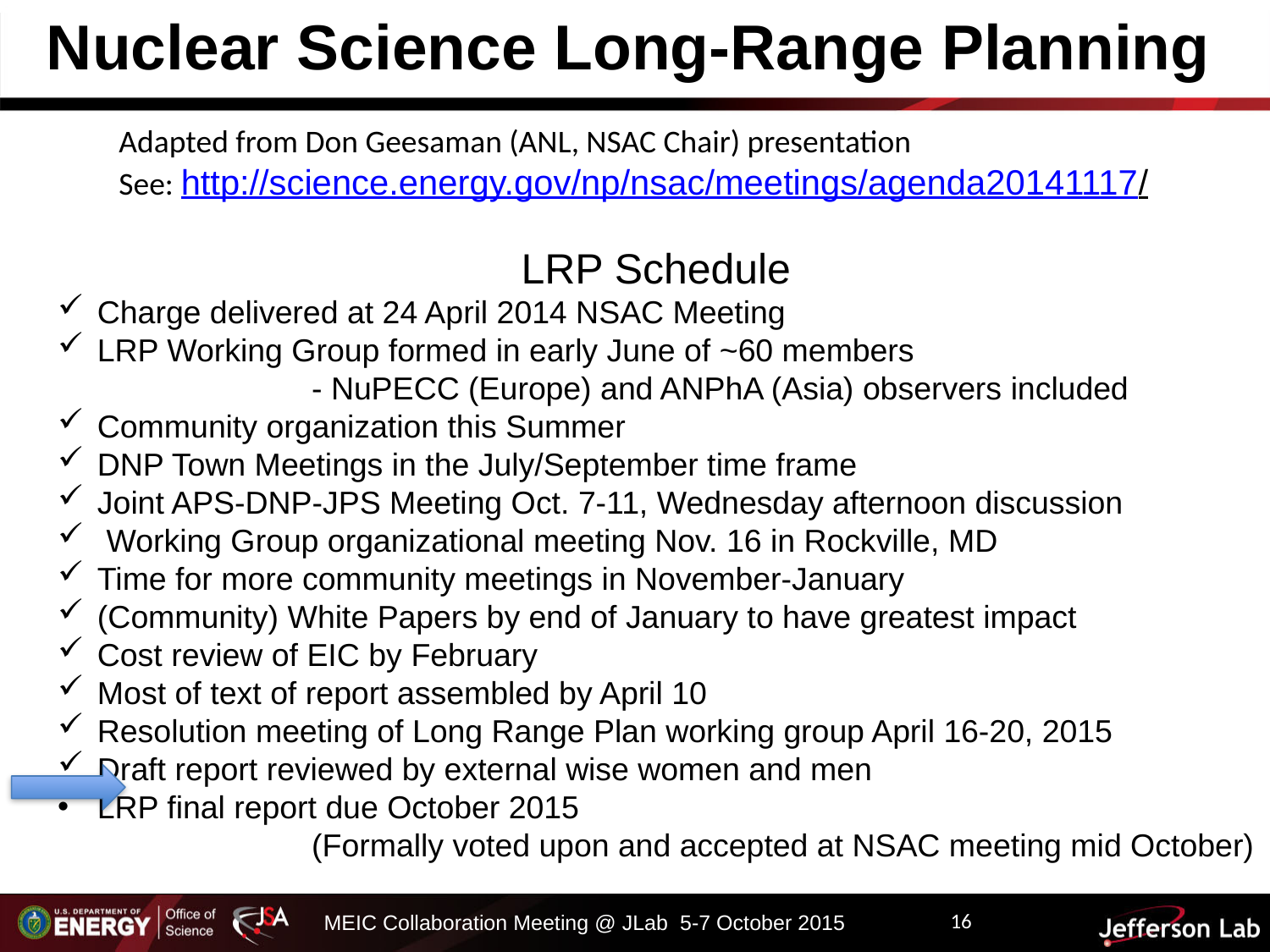

Nuclear Science Long-Range Planning
Adapted from Don Geesaman (ANL, NSAC Chair) presentation
See: http://science.energy.gov/np/nsac/meetings/agenda20141117/
LRP Schedule
Charge delivered at 24 April 2014 NSAC Meeting
LRP Working Group formed in early June of ~60 members
		- NuPECC (Europe) and ANPhA (Asia) observers included
Community organization this Summer
DNP Town Meetings in the July/September time frame
Joint APS-DNP-JPS Meeting Oct. 7-11, Wednesday afternoon discussion
 Working Group organizational meeting Nov. 16 in Rockville, MD
Time for more community meetings in November-January
(Community) White Papers by end of January to have greatest impact
Cost review of EIC by February
Most of text of report assembled by April 10
Resolution meeting of Long Range Plan working group April 16-20, 2015
Draft report reviewed by external wise women and men
LRP final report due October 2015
		(Formally voted upon and accepted at NSAC meeting mid October)

16
MEIC Collaboration Meeting @ JLab  5-7 October 2015